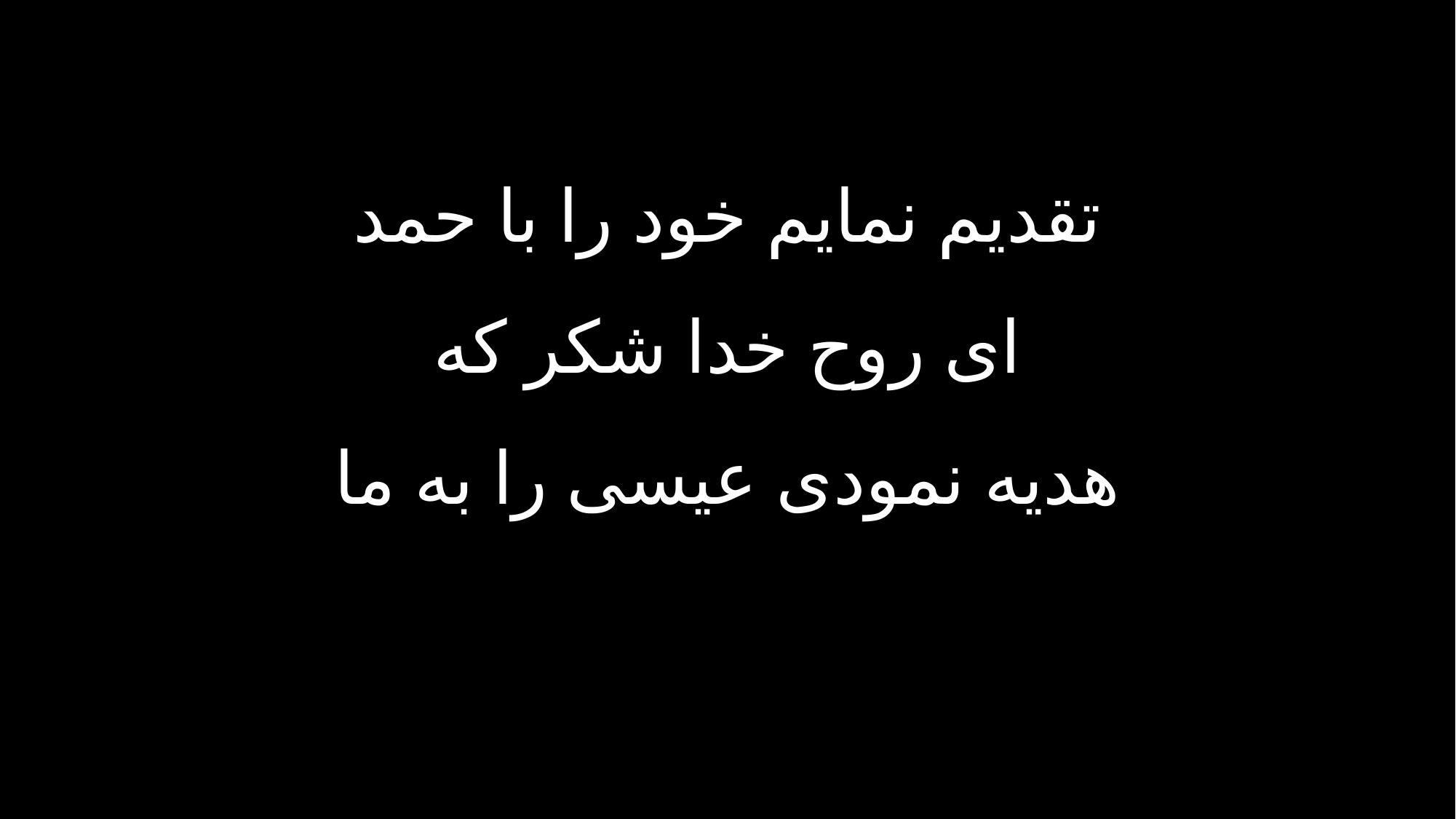

تقدیم نمایم خود را با حمد
ای روح خدا شکر که
هدیه نمودی عیسی را به ما